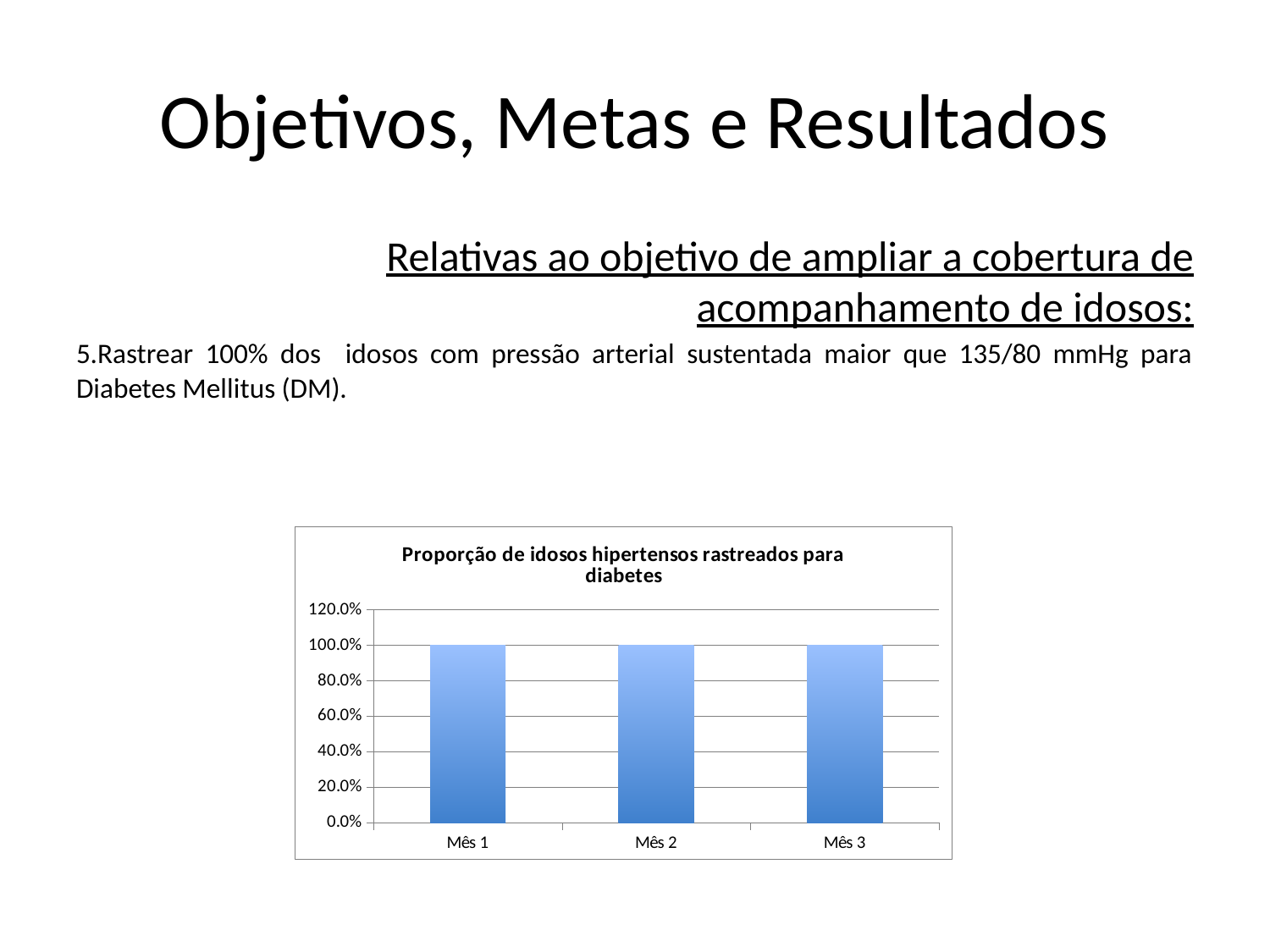

# Objetivos, Metas e Resultados
Relativas ao objetivo de ampliar a cobertura de acompanhamento de idosos:
5.Rastrear 100% dos  idosos com pressão arterial sustentada maior que 135/80 mmHg para Diabetes Mellitus (DM).

### Chart:

| Category | Proporção de idosos hipertensos rastreados para diabetes |
|---|---|
| Mês 1 | 1.0 |
| Mês 2 | 1.0 |
| Mês 3 | 1.0 |